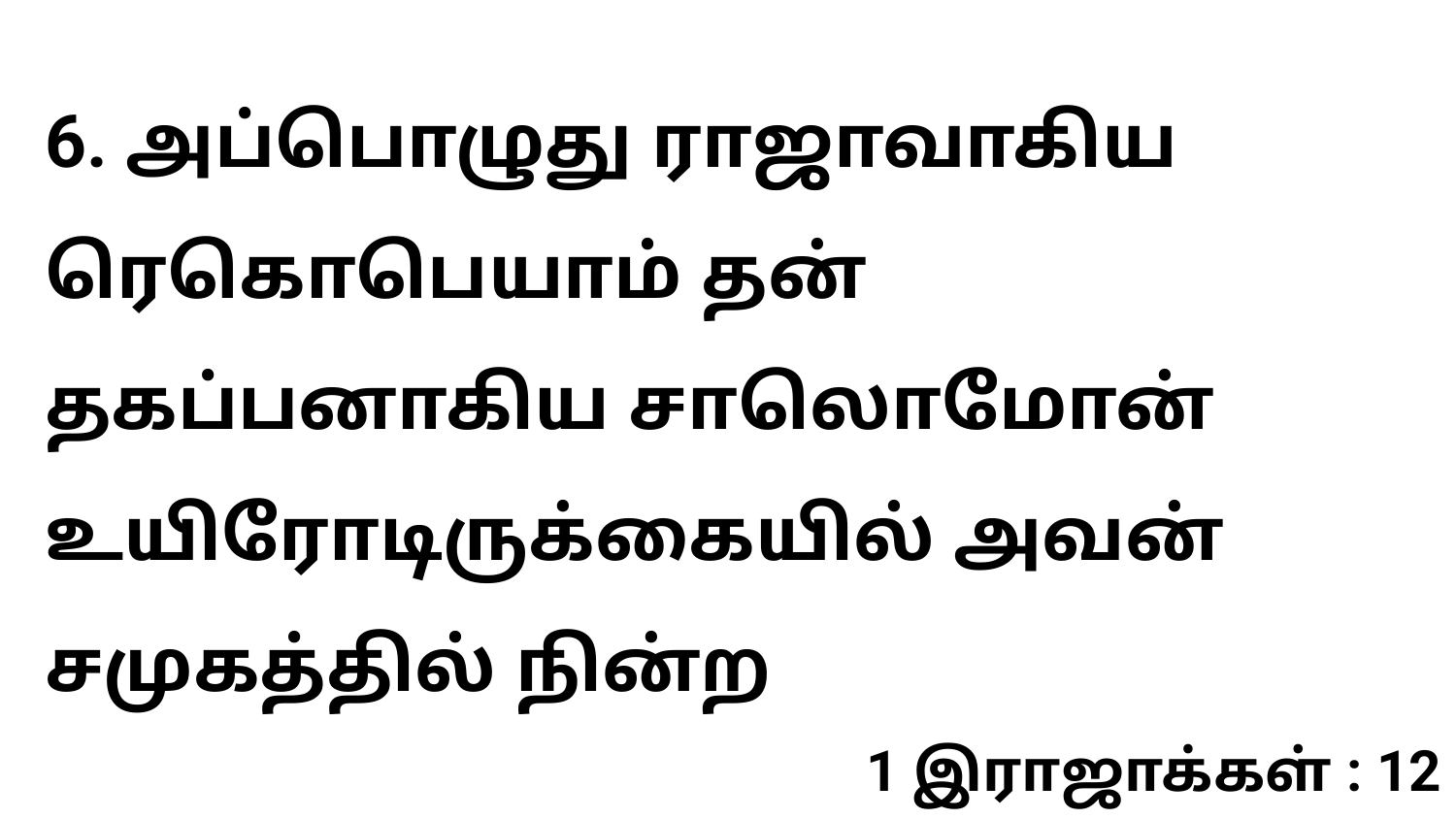

6. அப்பொழுது ராஜாவாகிய ரெகொபெயாம் தன் தகப்பனாகிய சாலொமோன் உயிரோடிருக்கையில் அவன் சமுகத்தில் நின்ற
1 இராஜாக்கள் : 12